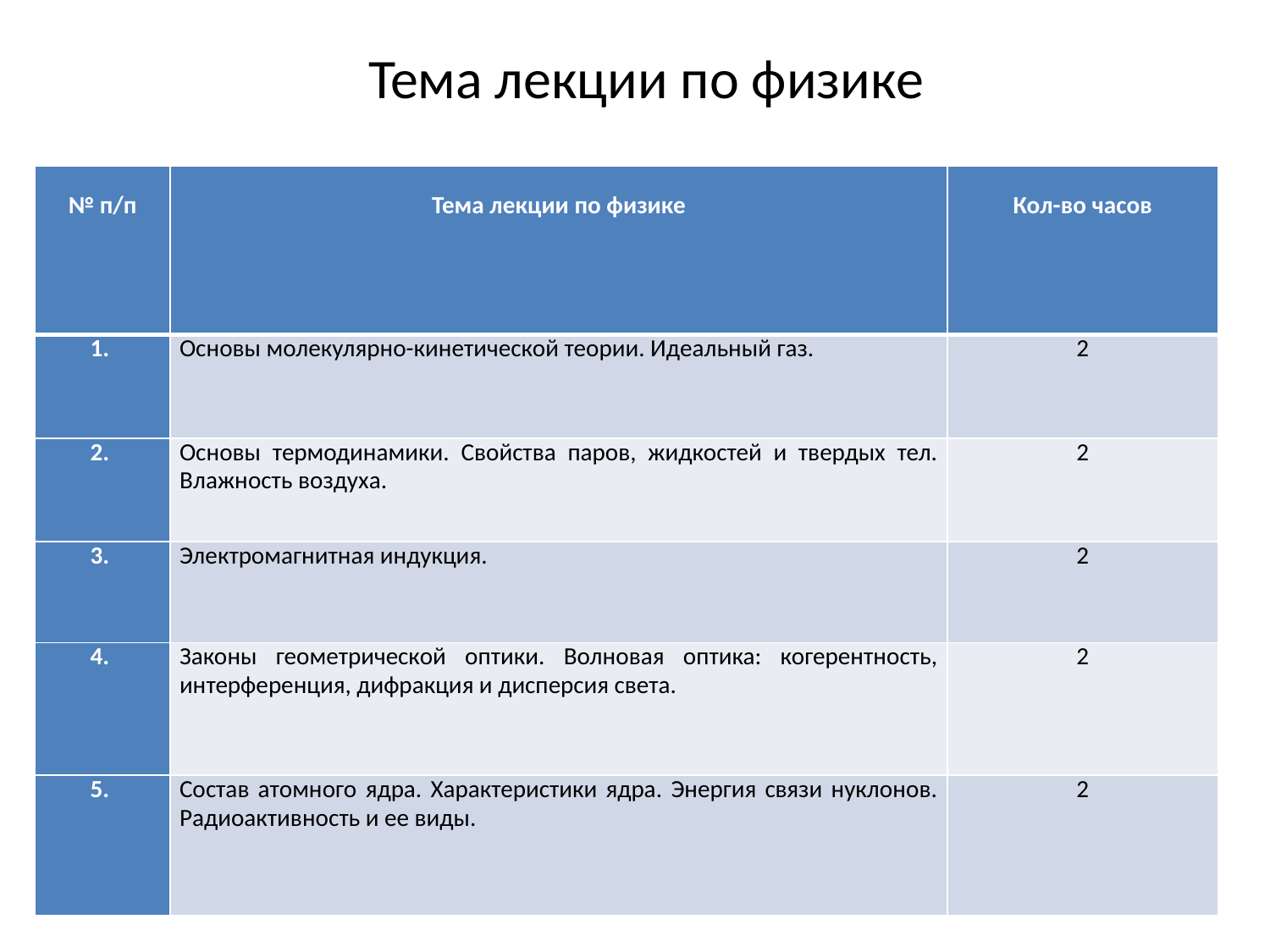

# Тема лекции по физике
| № п/п | Тема лекции по физике | Кол-во часов |
| --- | --- | --- |
| 1. | Основы молекулярно-кинетической теории. Идеальный газ. | 2 |
| 2. | Основы термодинамики. Свойства паров, жидкостей и твердых тел. Влажность воздуха. | 2 |
| 3. | Электромагнитная индукция. | 2 |
| 4. | Законы геометрической оптики. Волновая оптика: когерентность, интерференция, дифракция и дисперсия света. | 2 |
| 5. | Состав атомного ядра. Характеристики ядра. Энергия связи нуклонов. Радиоактивность и ее виды. | 2 |